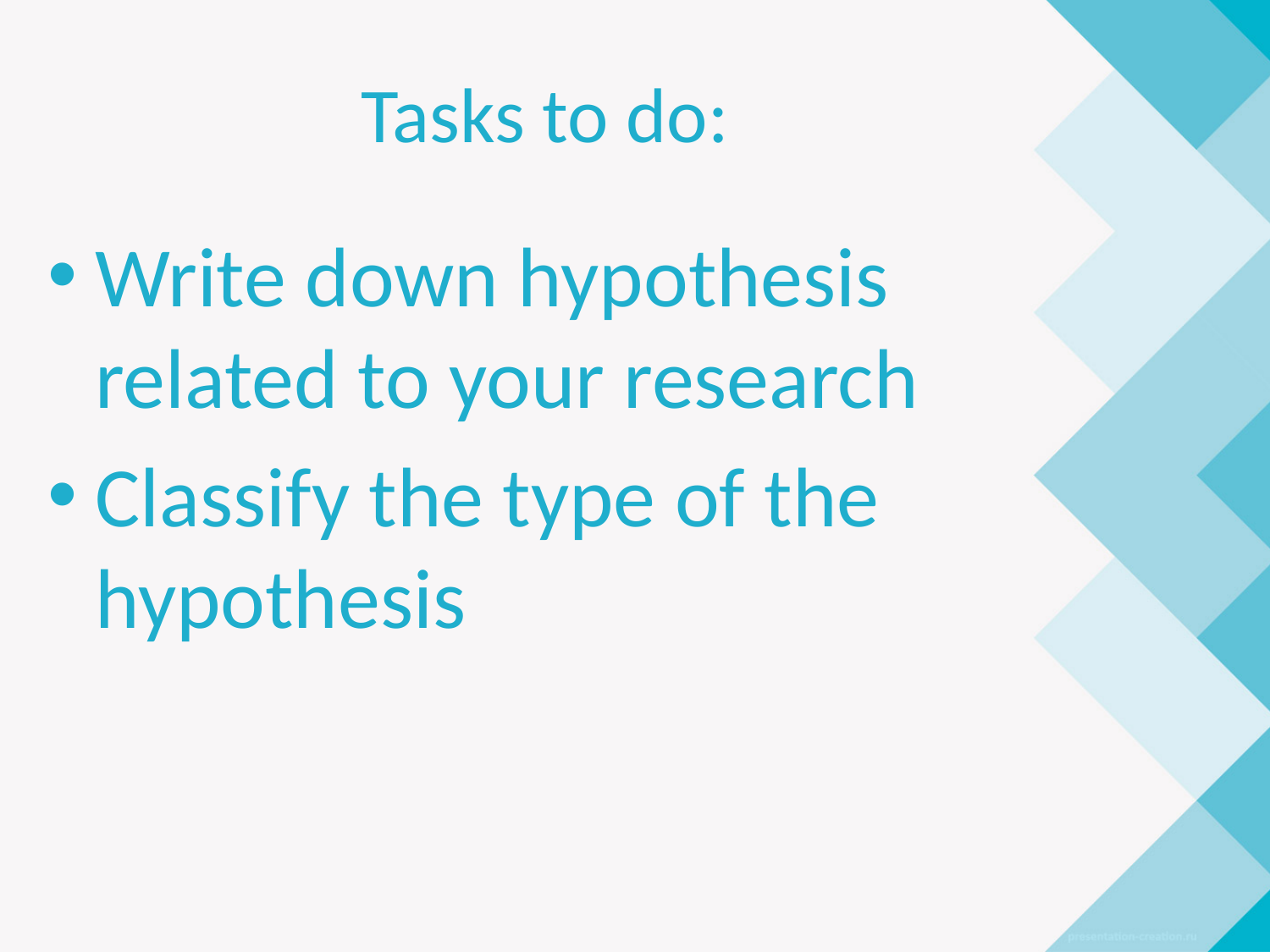

# Tasks to do:
Write down hypothesis related to your research
Classify the type of the hypothesis